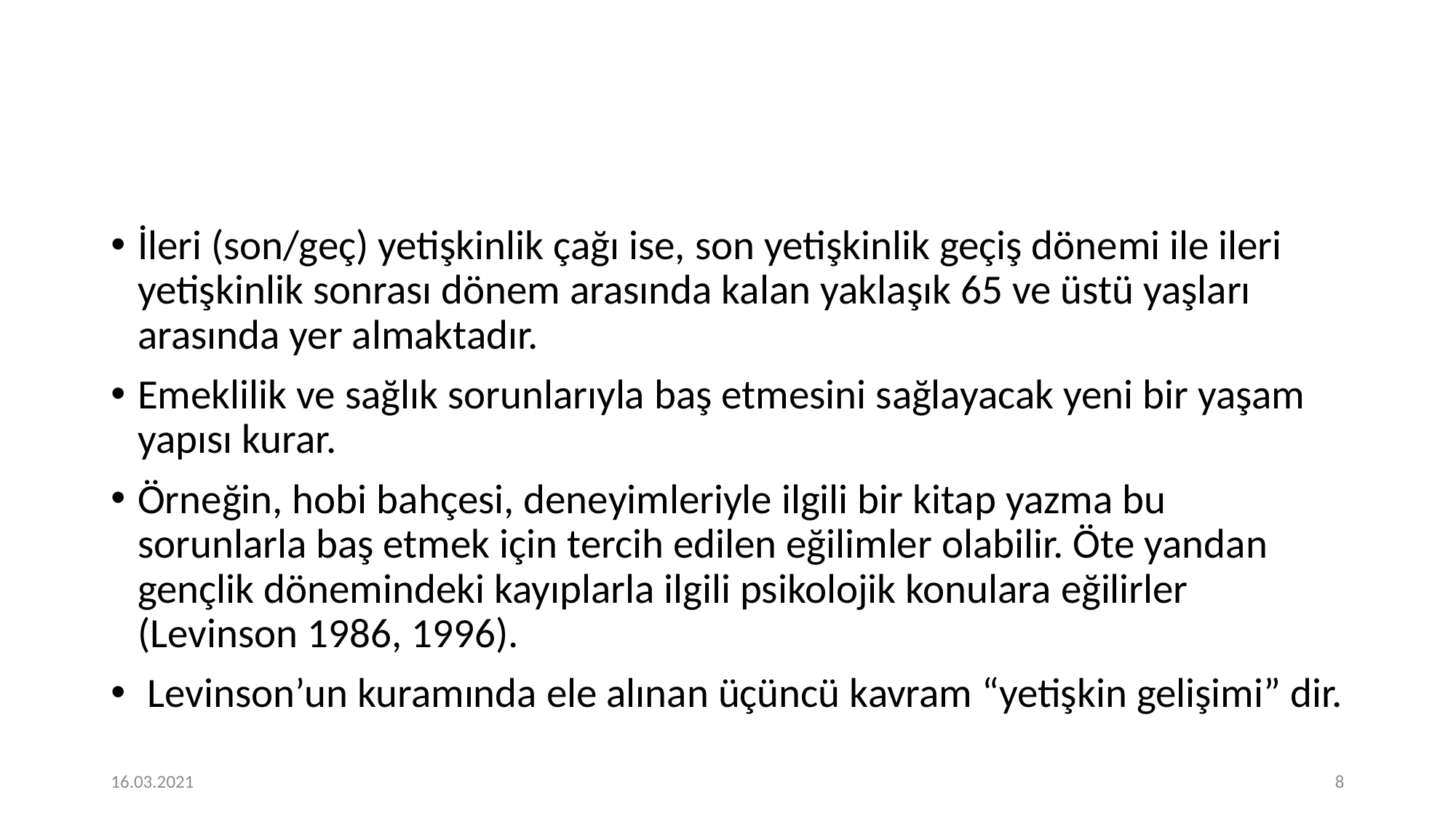

#
İleri (son/geç) yetişkinlik çağı ise, son yetişkinlik geçiş dönemi ile ileri yetişkinlik sonrası dönem arasında kalan yaklaşık 65 ve üstü yaşları arasında yer almaktadır.
Emeklilik ve sağlık sorunlarıyla baş etmesini sağlayacak yeni bir yaşam yapısı kurar.
Örneğin, hobi bahçesi, deneyimleriyle ilgili bir kitap yazma bu sorunlarla baş etmek için tercih edilen eğilimler olabilir. Öte yandan gençlik dönemindeki kayıplarla ilgili psikolojik konulara eğilirler (Levinson 1986, 1996).
 Levinson’un kuramında ele alınan üçüncü kavram “yetişkin gelişimi” dir.
16.03.2021
8